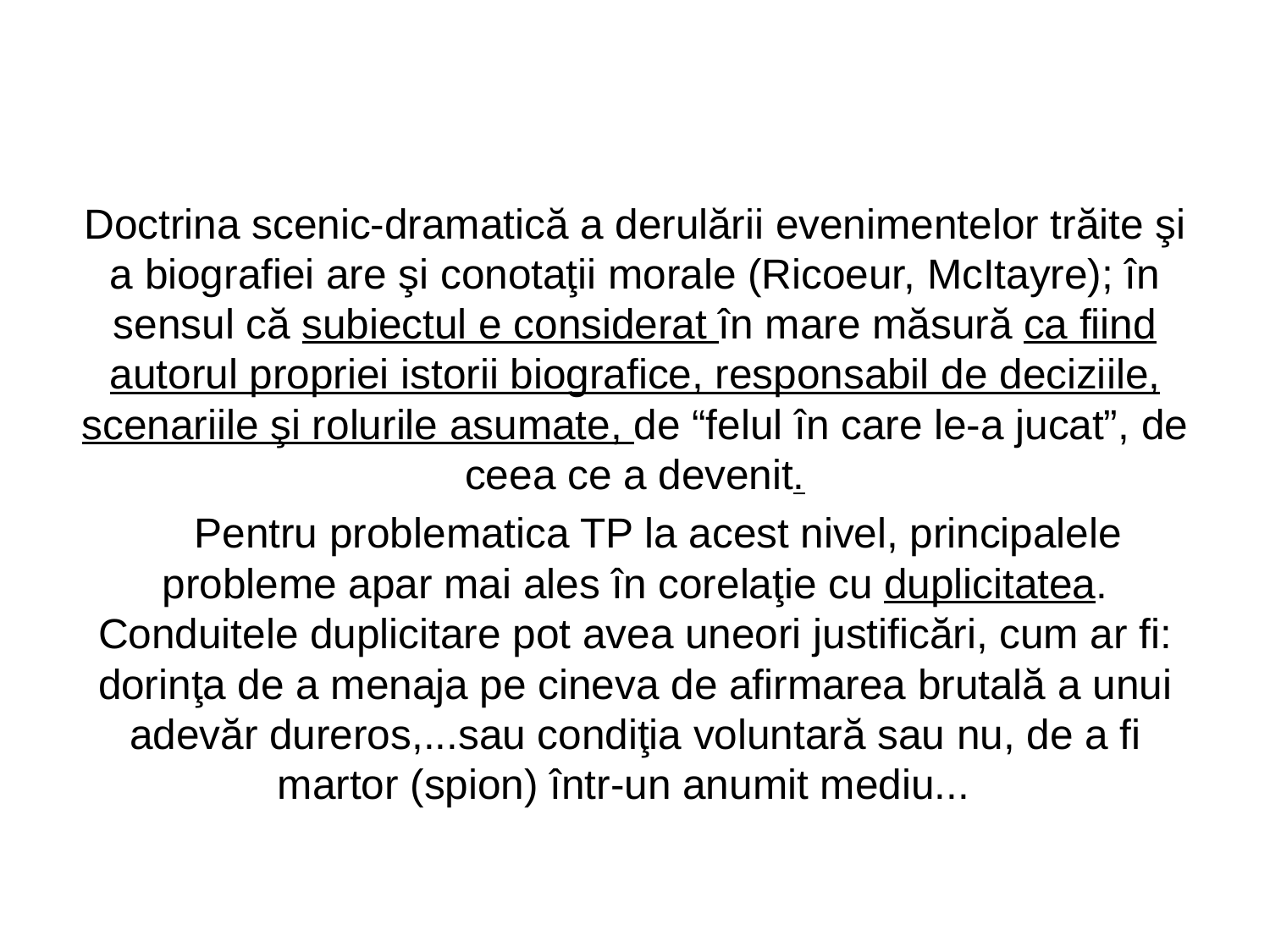

Doctrina scenic-dramatică a derulării evenimentelor trăite şi a biografiei are şi conotaţii morale (Ricoeur, McItayre); în sensul că subiectul e considerat în mare măsură ca fiind autorul propriei istorii biografice, responsabil de deciziile, scenariile şi rolurile asumate, de “felul în care le-a jucat”, de ceea ce a devenit.
    Pentru problematica TP la acest nivel, principalele probleme apar mai ales în corelaţie cu duplicitatea. Conduitele duplicitare pot avea uneori justificări, cum ar fi: dorinţa de a menaja pe cineva de afirmarea brutală a unui adevăr dureros,...sau condiţia voluntară sau nu, de a fi martor (spion) într-un anumit mediu...